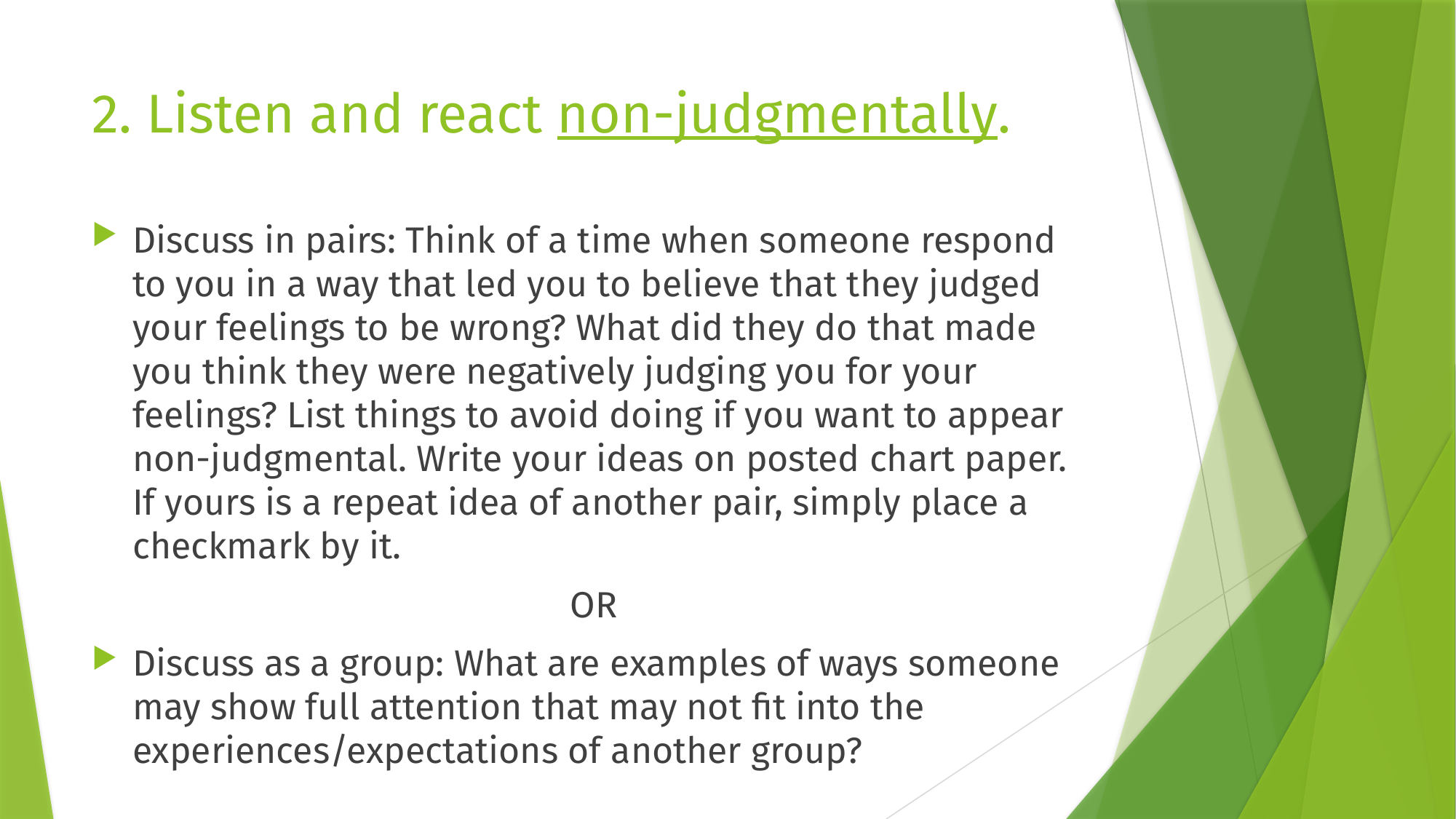

# 2. Listen and react non-judgmentally.
Discuss in pairs: Think of a time when someone respond to you in a way that led you to believe that they judged your feelings to be wrong? What did they do that made you think they were negatively judging you for your feelings? List things to avoid doing if you want to appear non-judgmental. Write your ideas on posted chart paper. If yours is a repeat idea of another pair, simply place a checkmark by it.
OR
Discuss as a group: What are examples of ways someone may show full attention that may not fit into the experiences/expectations of another group?